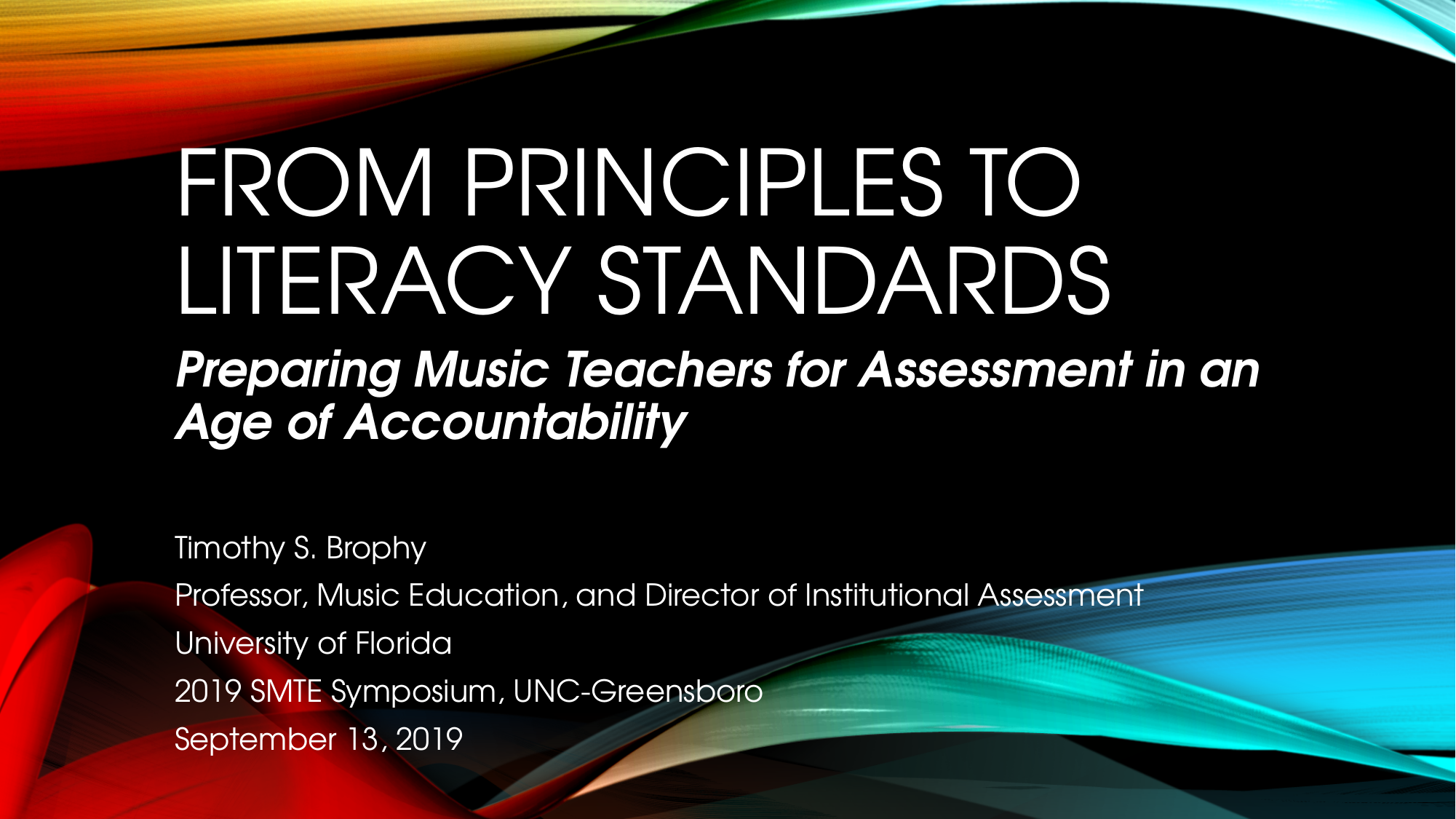

# From Principles to Literacy Standards
Preparing Music Teachers for Assessment in an Age of Accountability

Timothy S. Brophy
Professor, Music Education, and Director of Institutional Assessment
University of Florida
2019 SMTE Symposium, UNC-Greensboro
September 13, 2019